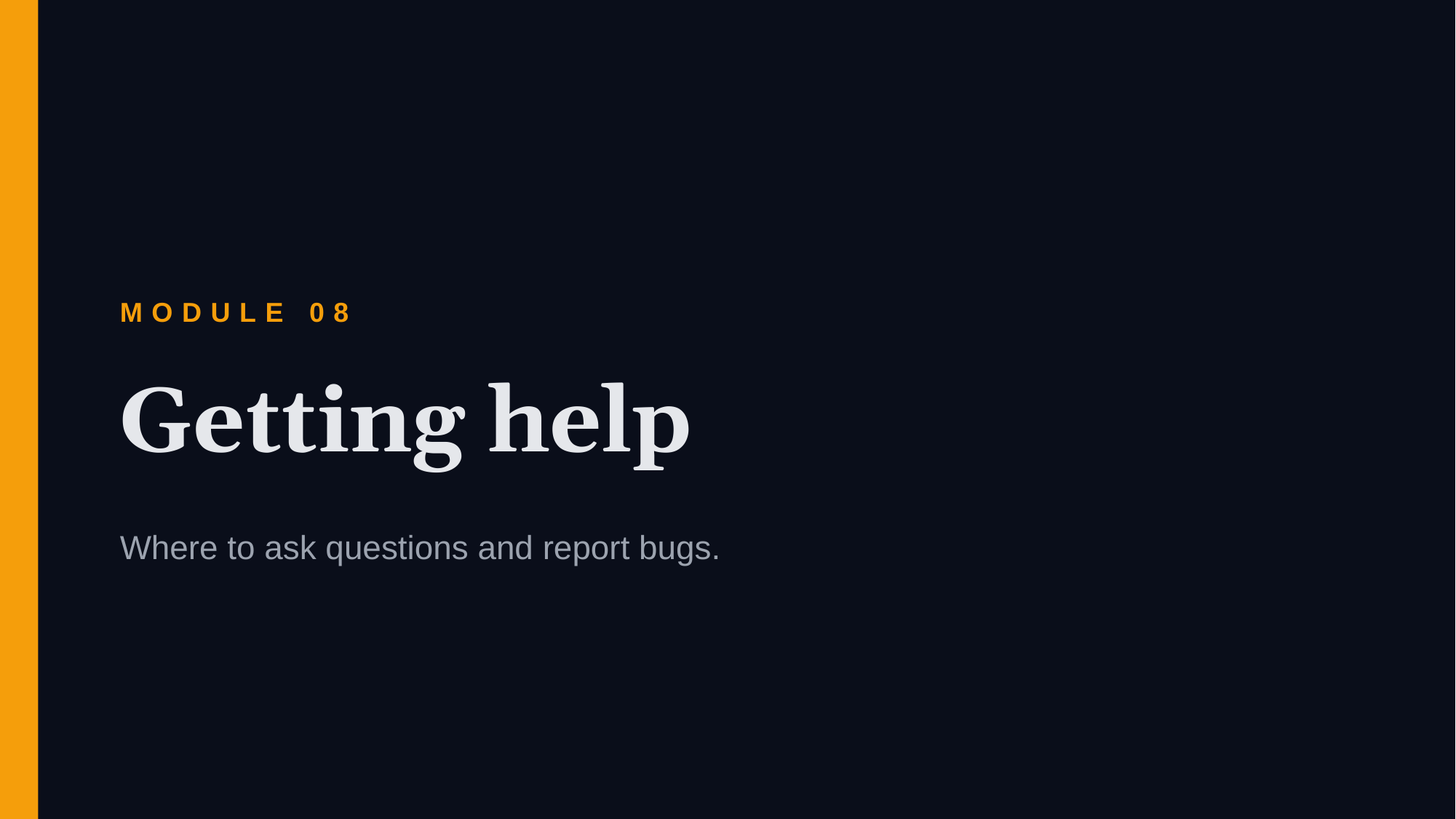

MODULE 08
Getting help
Where to ask questions and report bugs.